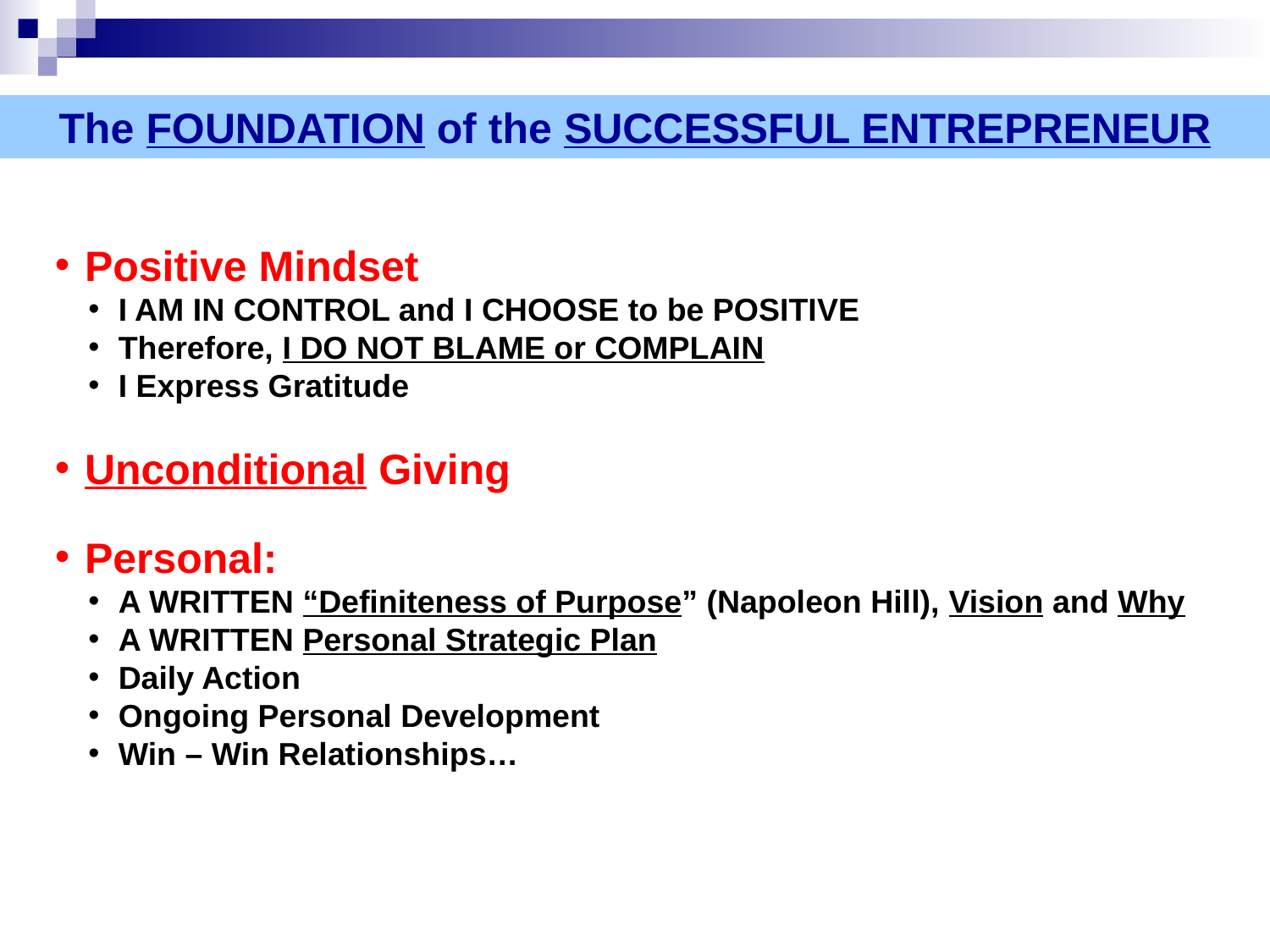

The FOUNDATION of the SUCCESSFUL ENTREPRENEUR
Positive Mindset
I AM IN CONTROL and I CHOOSE to be POSITIVE
Therefore, I DO NOT BLAME or COMPLAIN
I Express Gratitude
Unconditional Giving
Personal:
A WRITTEN “Definiteness of Purpose” (Napoleon Hill), Vision and Why
A WRITTEN Personal Strategic Plan
Daily Action
Ongoing Personal Development
Win – Win Relationships…